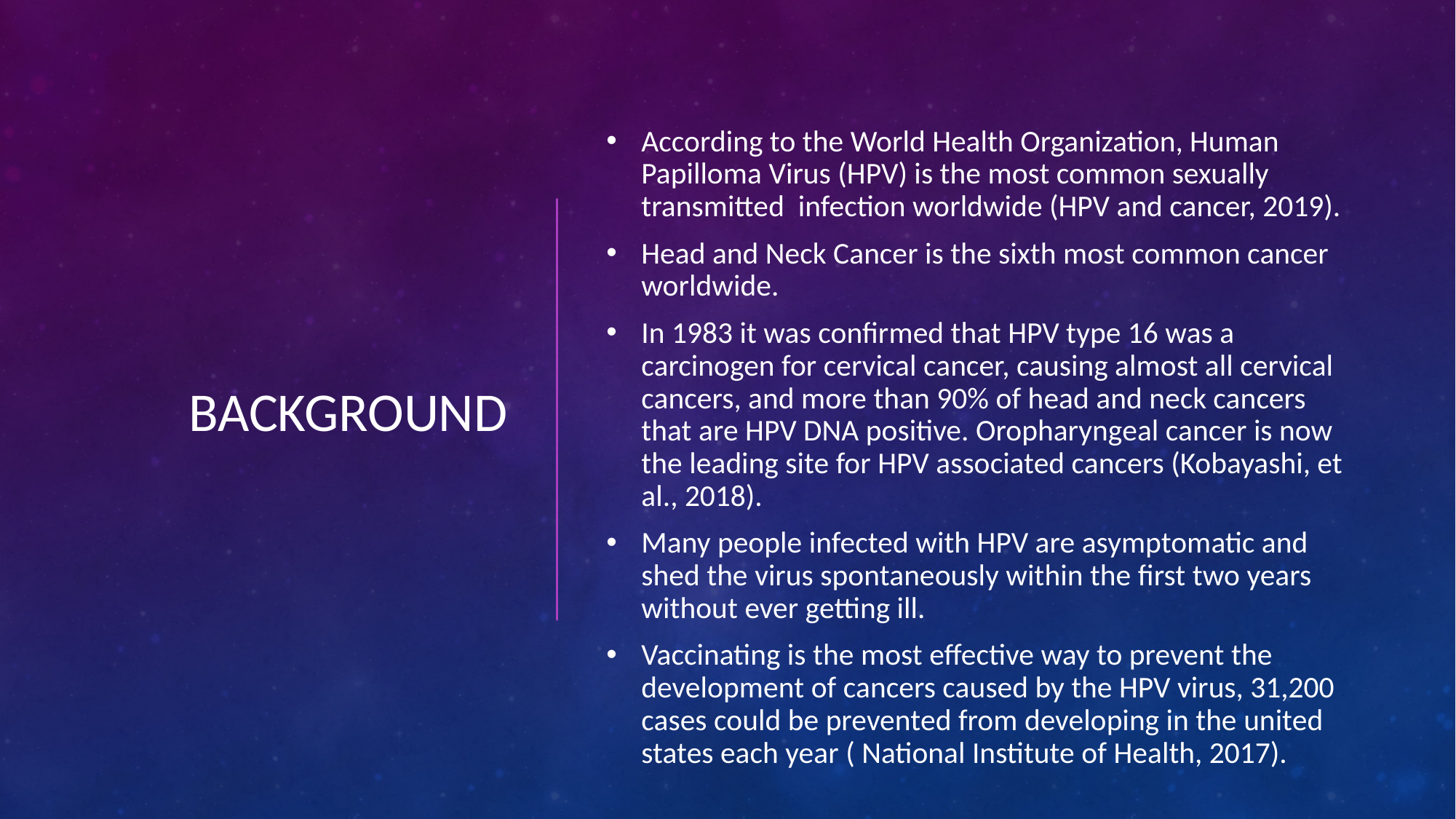

According to the World Health Organization, Human Papilloma Virus (HPV) is the most common sexually transmitted  infection worldwide (HPV and cancer, 2019).
Head and Neck Cancer is the sixth most common cancer worldwide.
In 1983 it was confirmed that HPV type 16 was a carcinogen for cervical cancer, causing almost all cervical cancers, and more than 90% of head and neck cancers that are HPV DNA positive. Oropharyngeal cancer is now the leading site for HPV associated cancers (Kobayashi, et al., 2018).
Many people infected with HPV are asymptomatic and shed the virus spontaneously within the first two years without ever getting ill.
Vaccinating is the most effective way to prevent the development of cancers caused by the HPV virus, 31,200 cases could be prevented from developing in the united states each year ( National Institute of Health, 2017).

# background